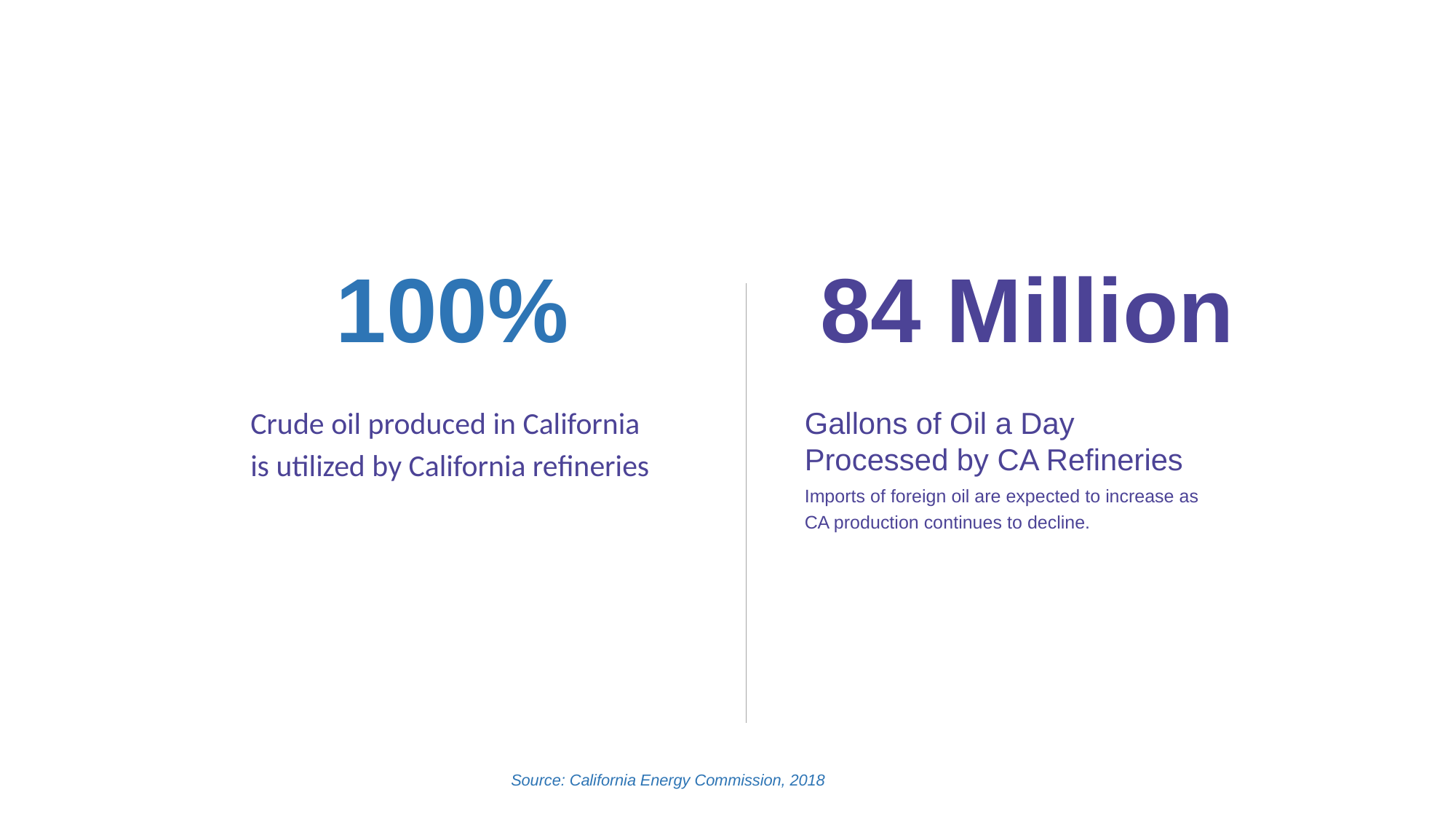

100%
84 Million
Crude oil produced in California
is utilized by California refineries
Gallons of Oil a Day Processed by CA Refineries
Imports of foreign oil are expected to increase as CA production continues to decline.

Source: California Energy Commission, 2018